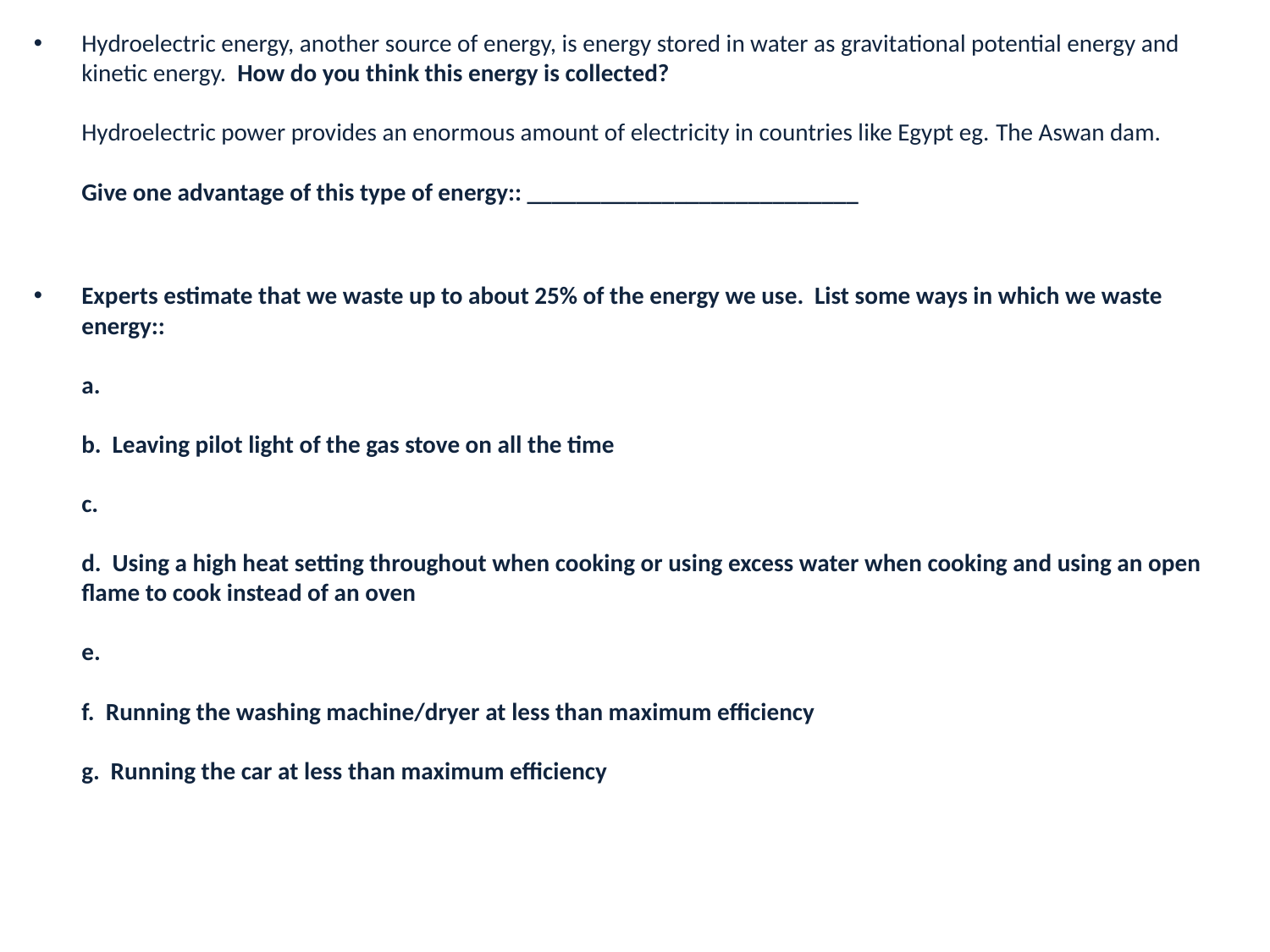

Hydroelectric energy, another source of energy, is energy stored in water as gravitational potential energy and kinetic energy.  How do you think this energy is collected?
Hydroelectric power provides an enormous amount of electricity in countries like Egypt eg. The Aswan dam.
Give one advantage of this type of energy:: ___________________________

Experts estimate that we waste up to about 25% of the energy we use.  List some ways in which we waste energy::
a.
b.  Leaving pilot light of the gas stove on all the time
c.
d.  Using a high heat setting throughout when cooking or using excess water when cooking and using an open flame to cook instead of an oven
e.
f.  Running the washing machine/dryer at less than maximum efficiency
g.  Running the car at less than maximum efficiency
#